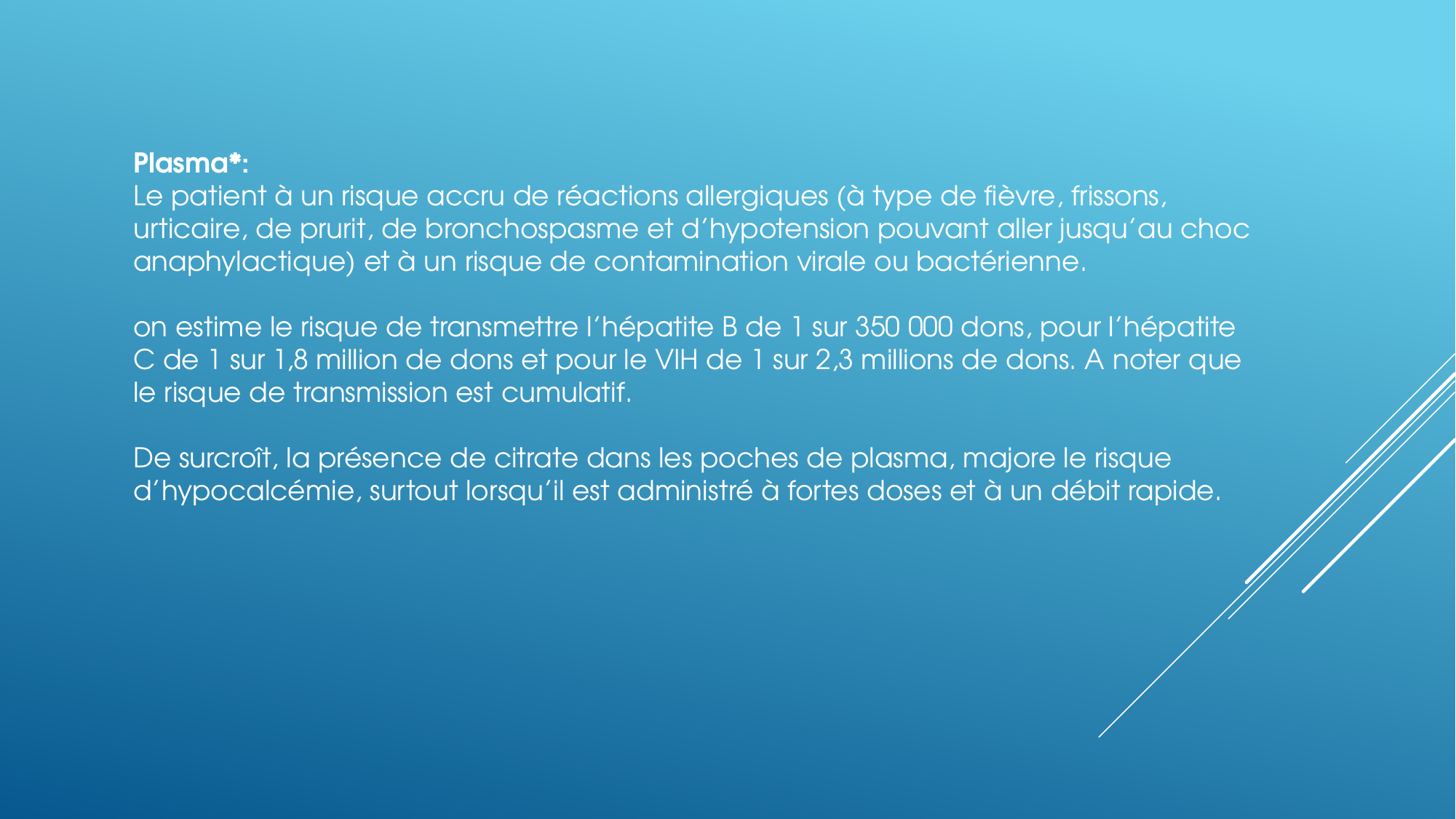

Plasma*:
Le patient à un risque accru de réactions allergiques (à type de fièvre, frissons, urticaire, de prurit, de bronchospasme et d’hypotension pouvant aller jusqu’au choc anaphylactique) et à un risque de contamination virale ou bactérienne.

on estime le risque de transmettre l’hépatite B de 1 sur 350 000 dons, pour l’hépatite C de 1 sur 1,8 million de dons et pour le VIH de 1 sur 2,3 millions de dons. A noter que le risque de transmission est cumulatif.

De surcroît, la présence de citrate dans les poches de plasma, majore le risque d’hypocalcémie, surtout lorsqu’il est administré à fortes doses et à un débit rapide.